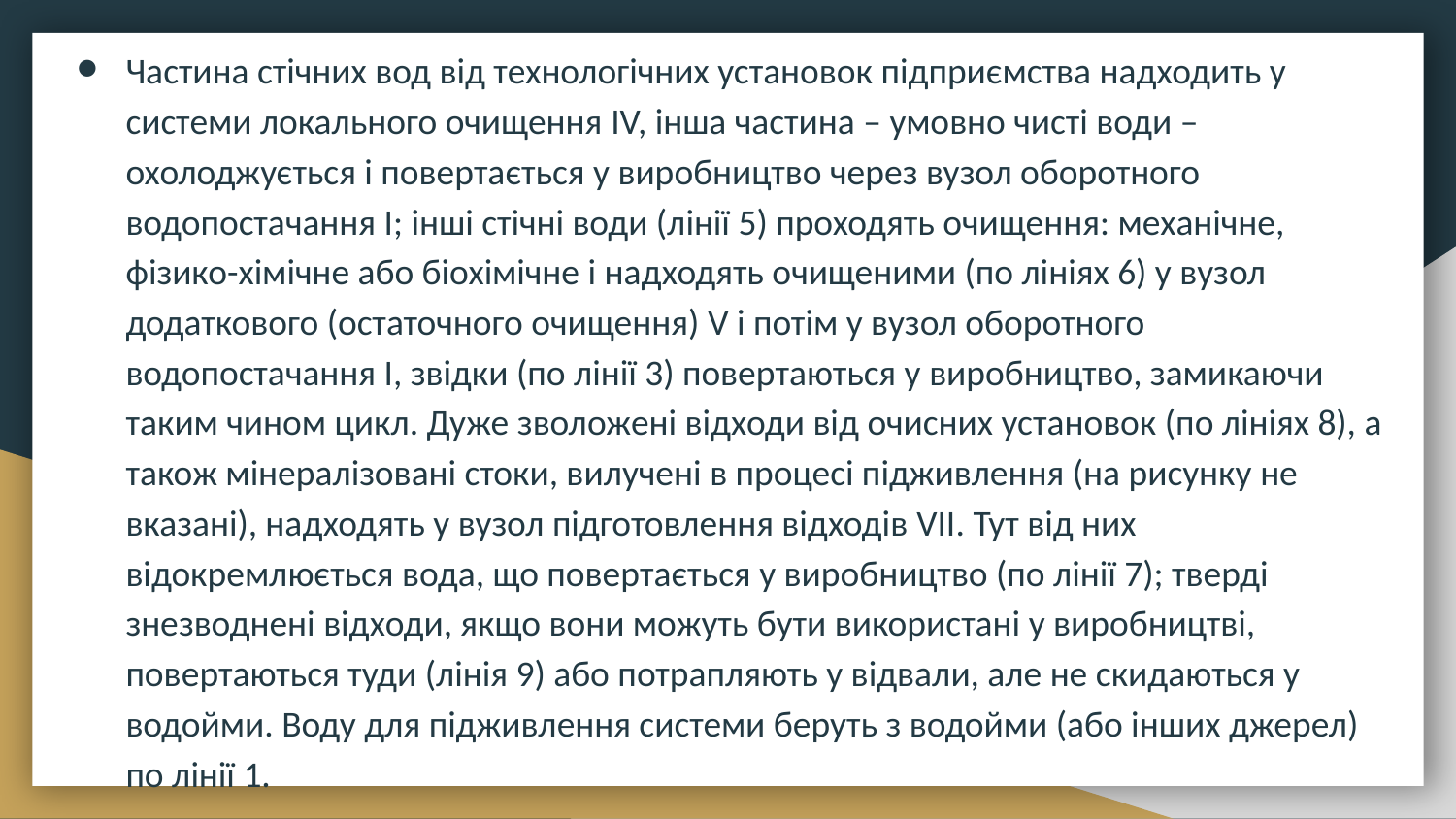

Частина стічних вод від технологічних установок підприємства надходить у системи локального очищення IV, інша частина – умовно чисті води – охолоджується і повертається у виробництво через вузол оборотного водопостачання І; інші стічні води (лінії 5) проходять очищення: механічне, фізико-хімічне або біохімічне і надходять очищеними (по лініях 6) у вузол додаткового (остаточного очищення) V і потім у вузол оборотного водопостачання І, звідки (по лінії 3) повертаються у виробництво, замикаючи таким чином цикл. Дуже зволожені відходи від очисних установок (по лініях 8), а також мінералізовані стоки, вилучені в процесі підживлення (на рисунку не вказані), надходять у вузол підготовлення відходів VII. Тут від них відокремлюється вода, що повертається у виробництво (по лінії 7); тверді знезводнені відходи, якщо вони можуть бути використані у виробництві, повертаються туди (лінія 9) або потрапляють у відвали, але не скидаються у водойми. Воду для підживлення системи беруть з водойми (або інших джерел) по лінії 1.